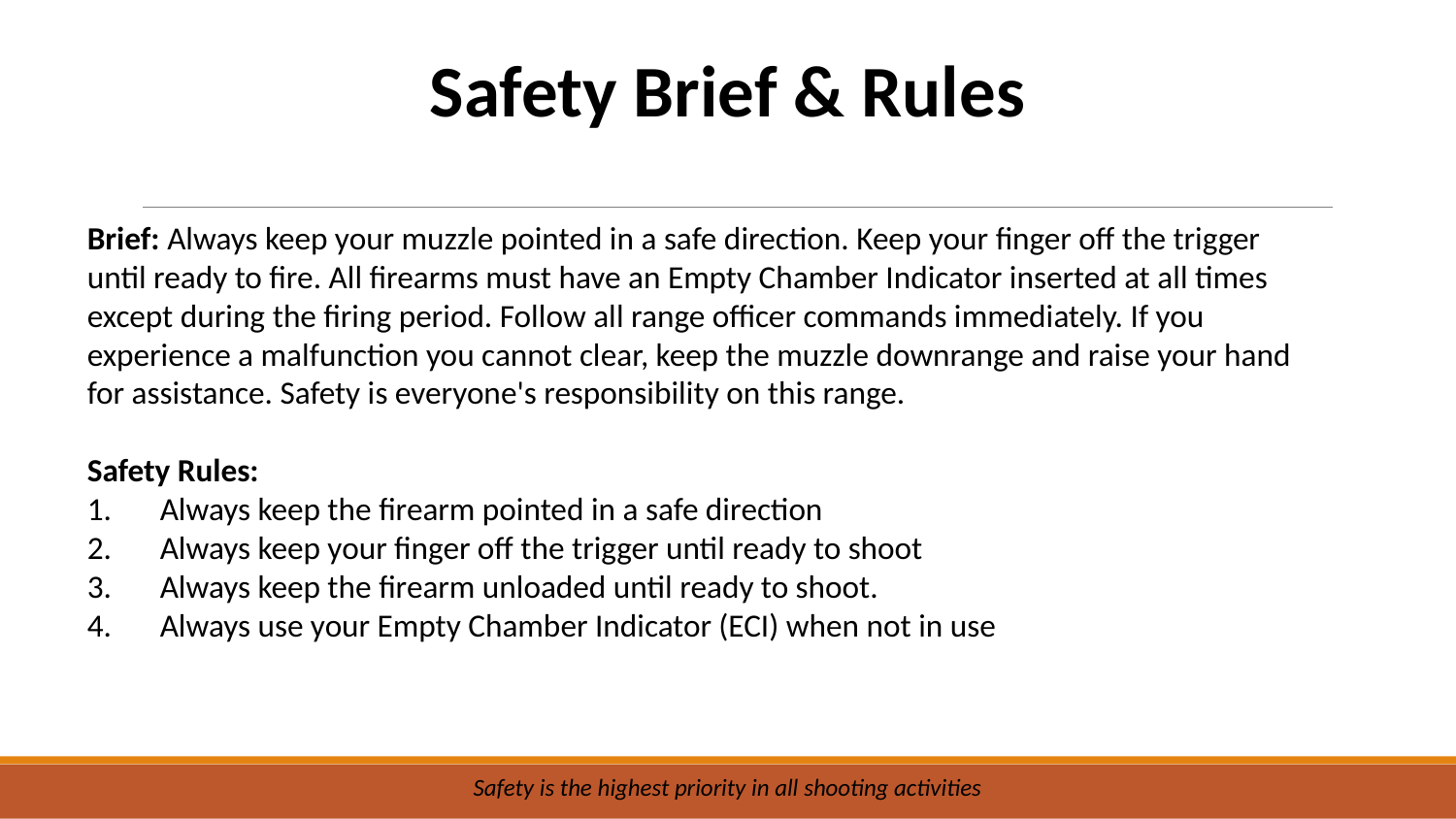

Safety Brief & Rules
Brief: Always keep your muzzle pointed in a safe direction. Keep your finger off the trigger until ready to fire. All firearms must have an Empty Chamber Indicator inserted at all times except during the firing period. Follow all range officer commands immediately. If you experience a malfunction you cannot clear, keep the muzzle downrange and raise your hand for assistance. Safety is everyone's responsibility on this range.

Safety Rules:
Always keep the firearm pointed in a safe direction
Always keep your finger off the trigger until ready to shoot
Always keep the firearm unloaded until ready to shoot.
Always use your Empty Chamber Indicator (ECI) when not in use

Safety is the highest priority in all shooting activities